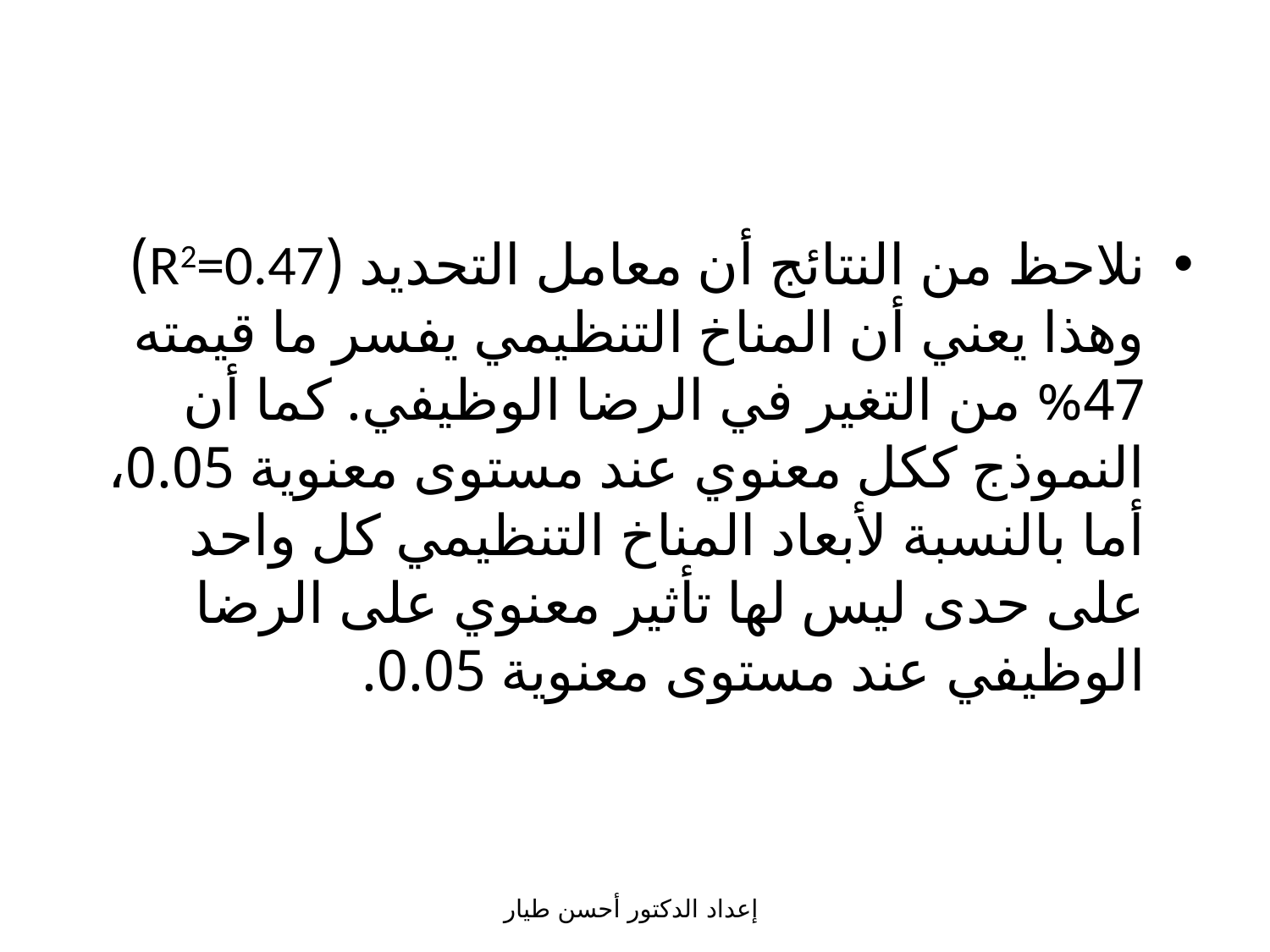

نلاحظ من النتائج أن معامل التحديد (R2=0.47) وهذا يعني أن المناخ التنظيمي يفسر ما قيمته 47% من التغير في الرضا الوظيفي. كما أن النموذج ككل معنوي عند مستوى معنوية 0.05، أما بالنسبة لأبعاد المناخ التنظيمي كل واحد على حدى ليس لها تأثير معنوي على الرضا الوظيفي عند مستوى معنوية 0.05.

إعداد الدكتور أحسن طيار